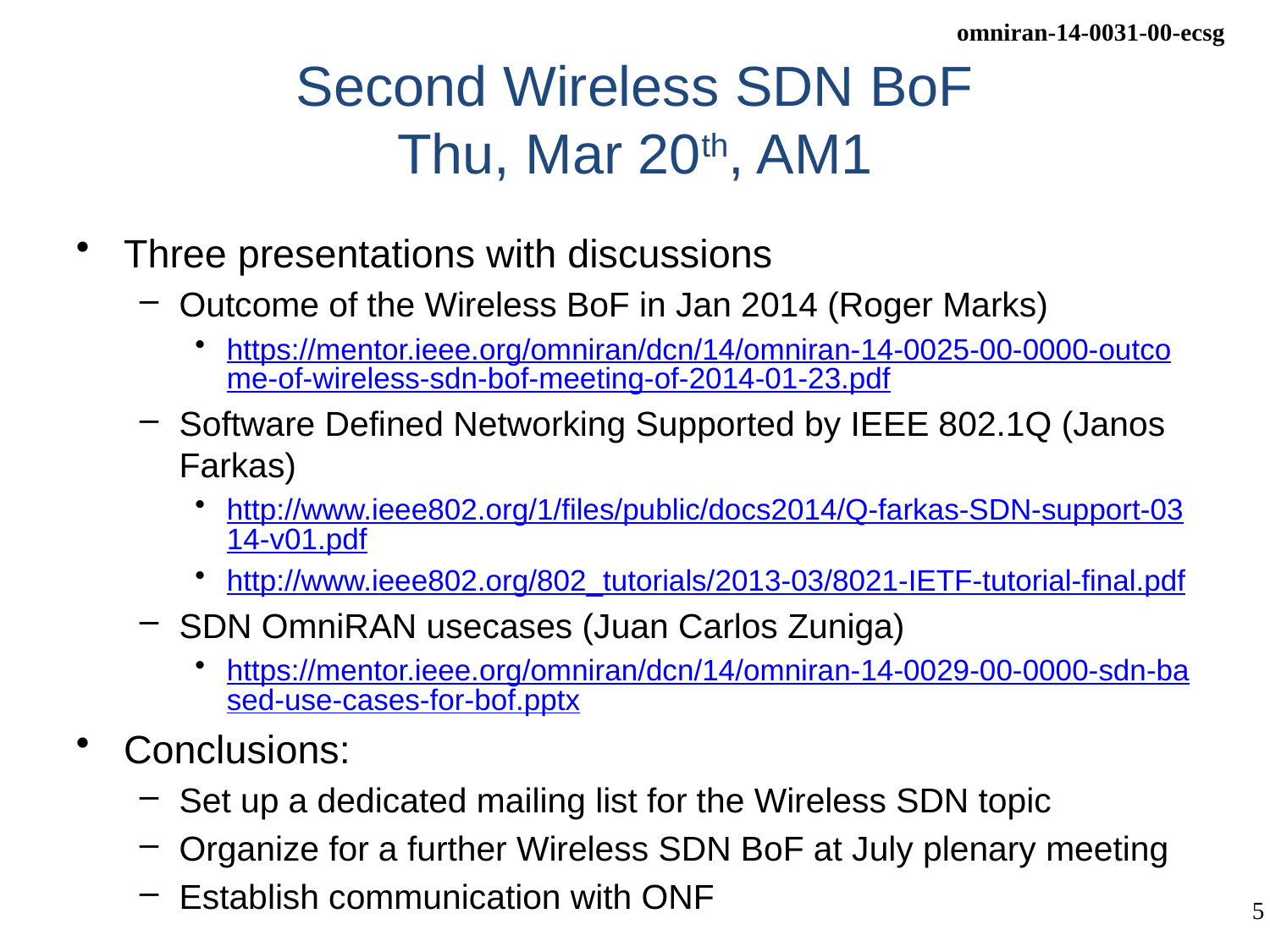

# Second Wireless SDN BoF Thu, Mar 20th, AM1
Three presentations with discussions
Outcome of the Wireless BoF in Jan 2014 (Roger Marks)
https://mentor.ieee.org/omniran/dcn/14/omniran-14-0025-00-0000-outcome-of-wireless-sdn-bof-meeting-of-2014-01-23.pdf
Software Defined Networking Supported by IEEE 802.1Q (Janos Farkas)
http://www.ieee802.org/1/files/public/docs2014/Q-farkas-SDN-support-0314-v01.pdf
http://www.ieee802.org/802_tutorials/2013-03/8021-IETF-tutorial-final.pdf
SDN OmniRAN usecases (Juan Carlos Zuniga)
https://mentor.ieee.org/omniran/dcn/14/omniran-14-0029-00-0000-sdn-based-use-cases-for-bof.pptx
Conclusions:
Set up a dedicated mailing list for the Wireless SDN topic
Organize for a further Wireless SDN BoF at July plenary meeting
Establish communication with ONF